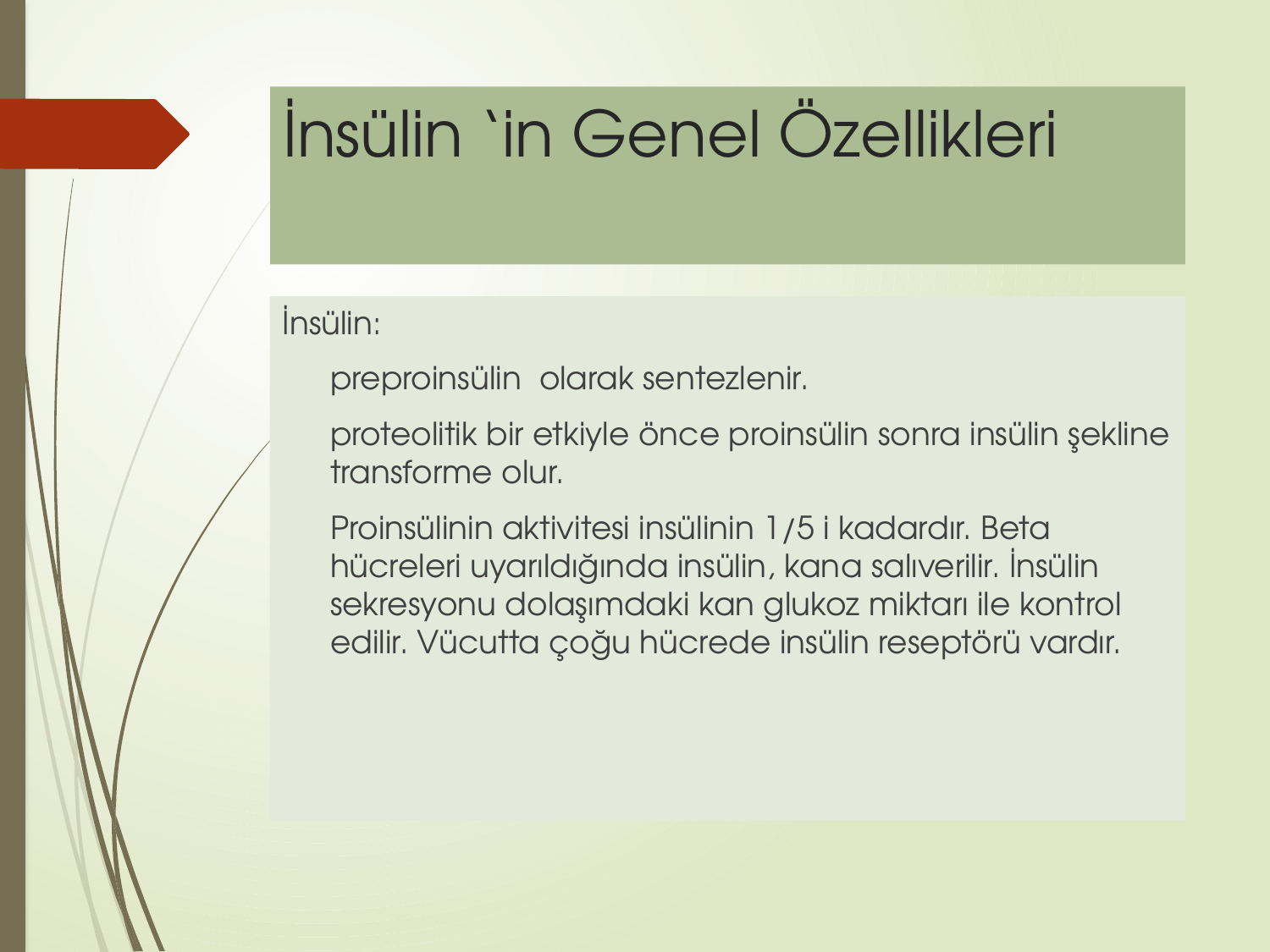

# İnsülin ‘in Genel Özellikleri
İnsülin:
	preproinsülin  olarak sentezlenir.
	proteolitik bir etkiyle önce proinsülin sonra insülin şekline transforme olur.
	Proinsülinin aktivitesi insülinin 1/5 i kadardır. Beta hücreleri uyarıldığında insülin, kana salıverilir. İnsülin sekresyonu dolaşımdaki kan glukoz miktarı ile kontrol edilir. Vücutta çoğu hücrede insülin reseptörü vardır.